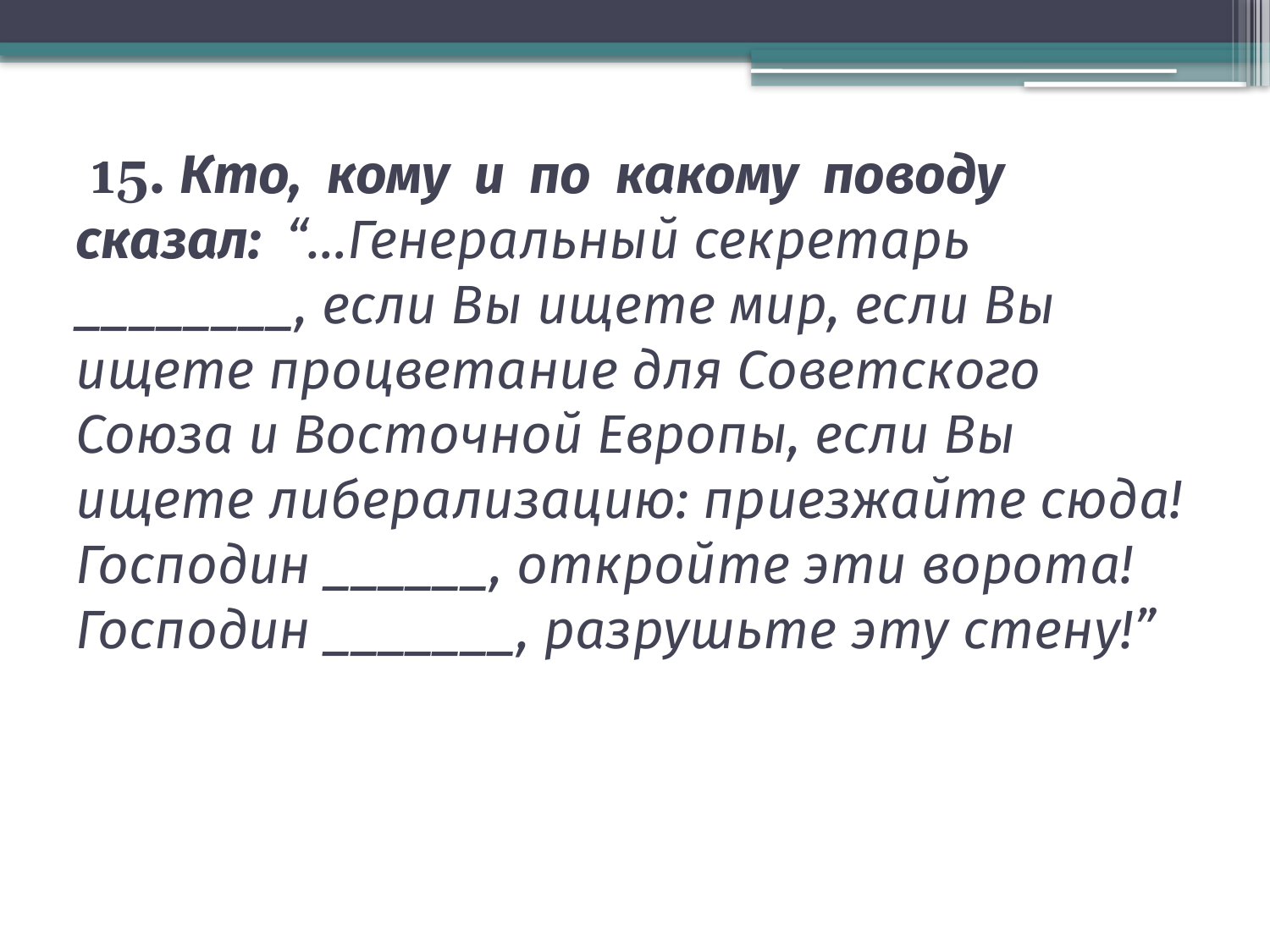

# 15. Кто,  кому  и  по  какому  поводу  сказал:  “…Генеральный секретарь ________, если Вы ищете мир, если Вы ищете процветание для Советского Союза и Восточной Европы, если Вы ищете либерализацию: приезжайте сюда! Господин ______, откройте эти ворота! Господин _______, разрушьте эту стену!”